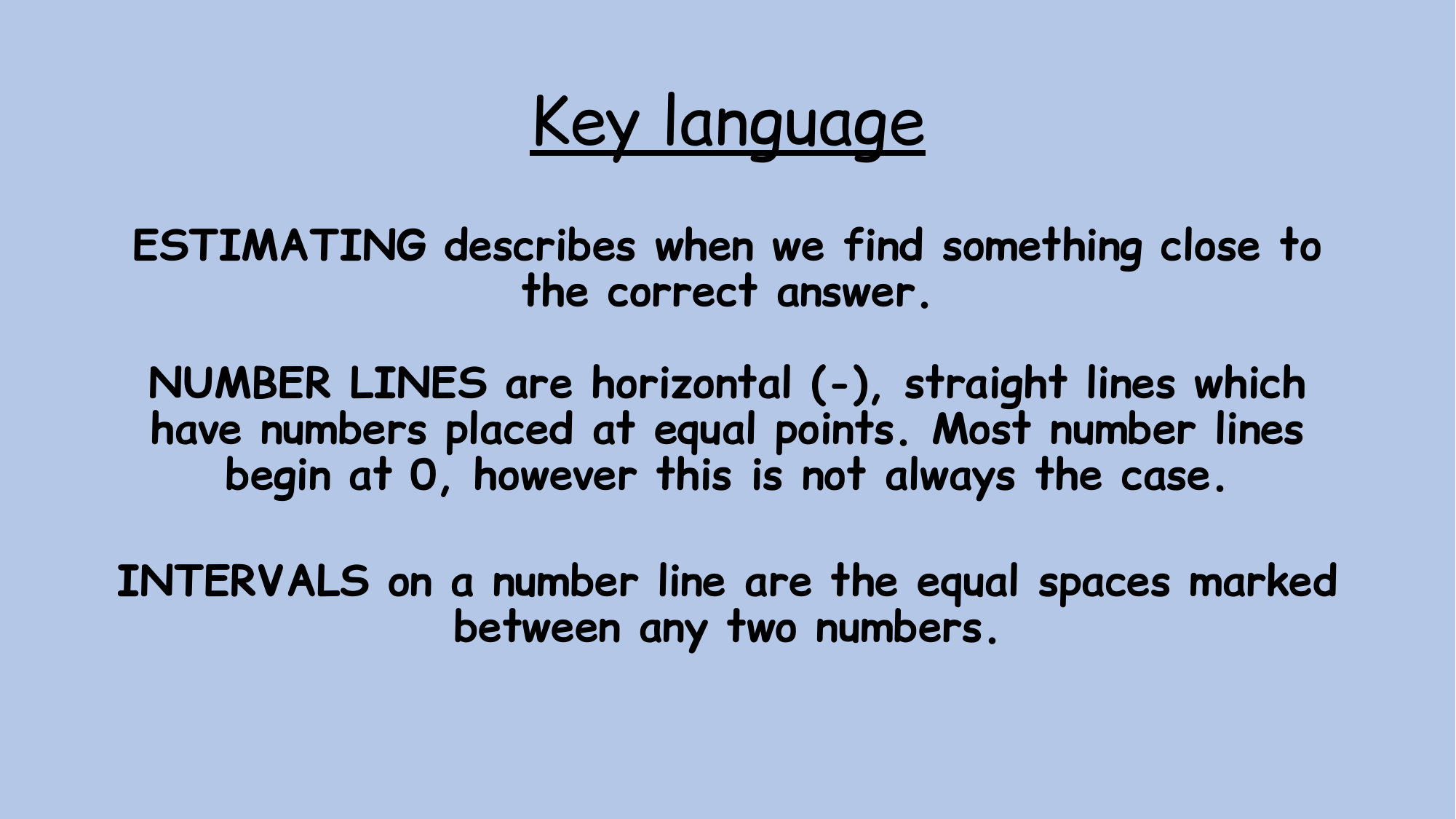

# Key language
ESTIMATING describes when we find something close to the correct answer.
NUMBER LINES are horizontal (-), straight lines which have numbers placed at equal points. Most number lines begin at 0, however this is not always the case.
INTERVALS on a number line are the equal spaces marked between any two numbers.